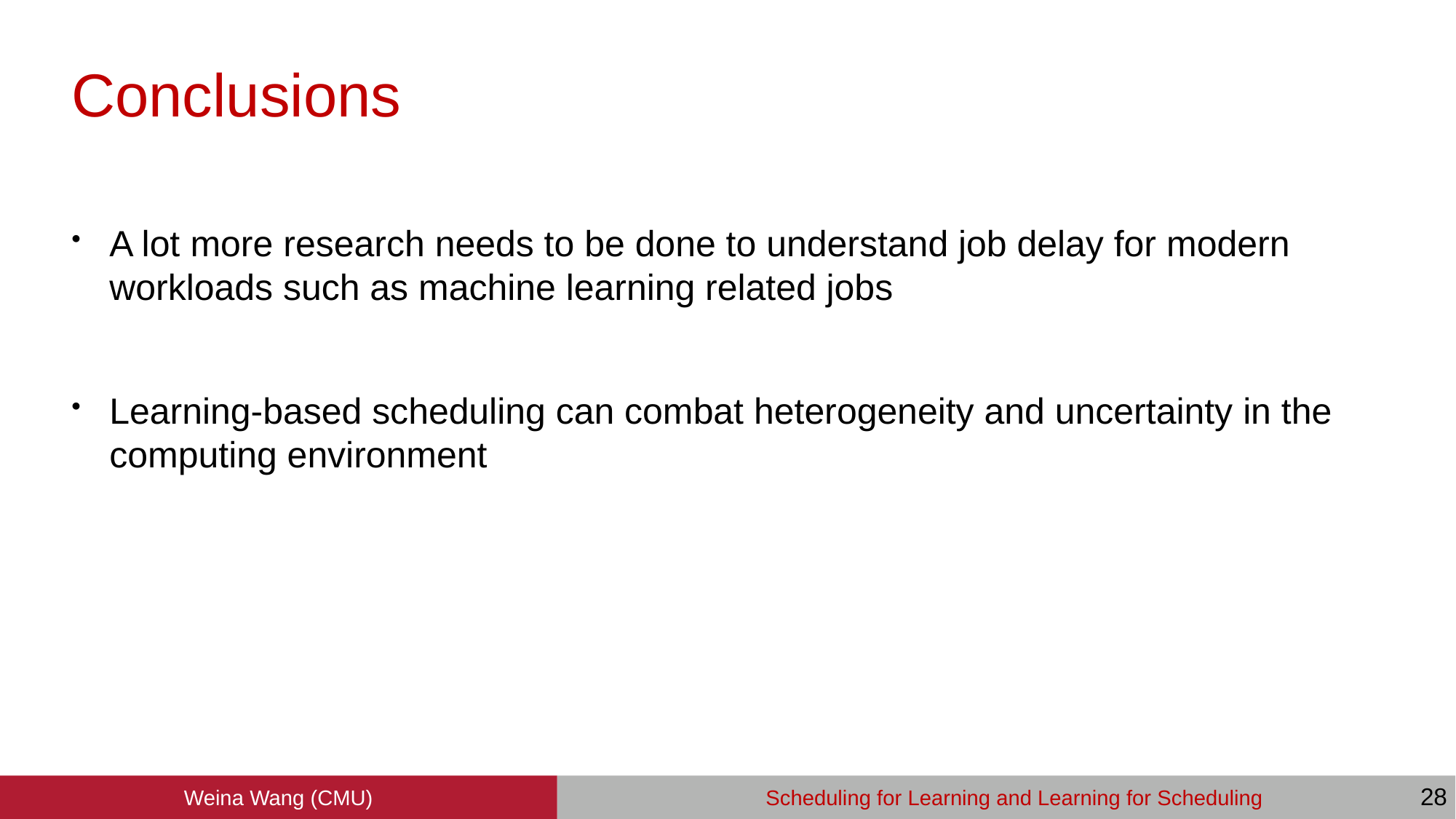

# Conclusions
A lot more research needs to be done to understand job delay for modern workloads such as machine learning related jobs

Learning-based scheduling can combat heterogeneity and uncertainty in the computing environment
28